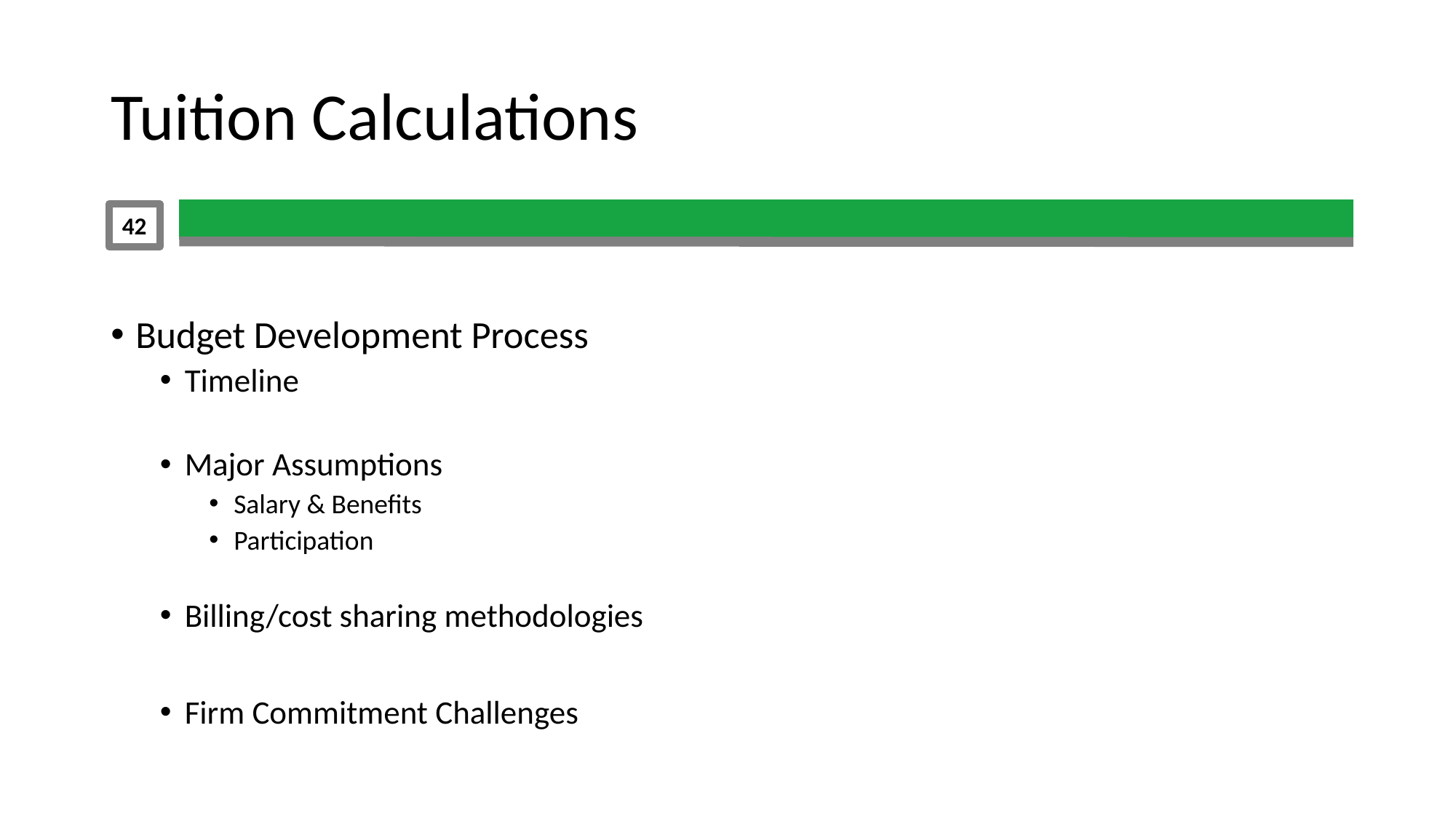

# Tuition Calculations
42

Budget Development Process
Timeline

Major Assumptions
Salary & Benefits
Participation

Billing/cost sharing methodologies

Firm Commitment Challenges